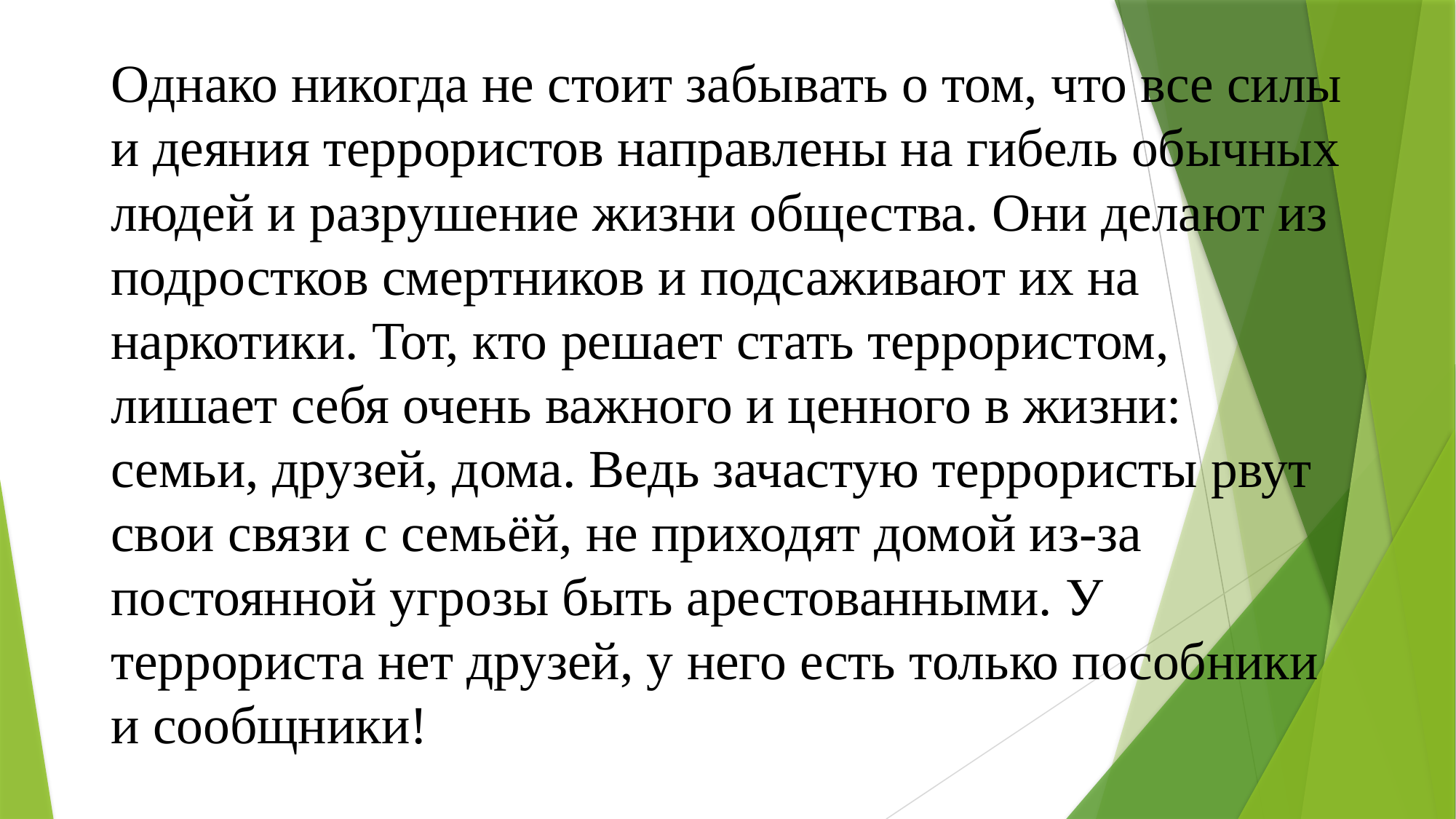

# Однако никогда не стоит забывать о том, что все силы и деяния террористов направлены на гибель обычных людей и разрушение жизни общества. Они делают из подростков смертников и подсаживают их на наркотики. Тот, кто решает стать террористом, лишает себя очень важного и ценного в жизни: семьи, друзей, дома. Ведь зачастую террористы рвут свои связи с семьёй, не приходят домой из-за постоянной угрозы быть арестованными. У террориста нет друзей, у него есть только пособники и сообщники!